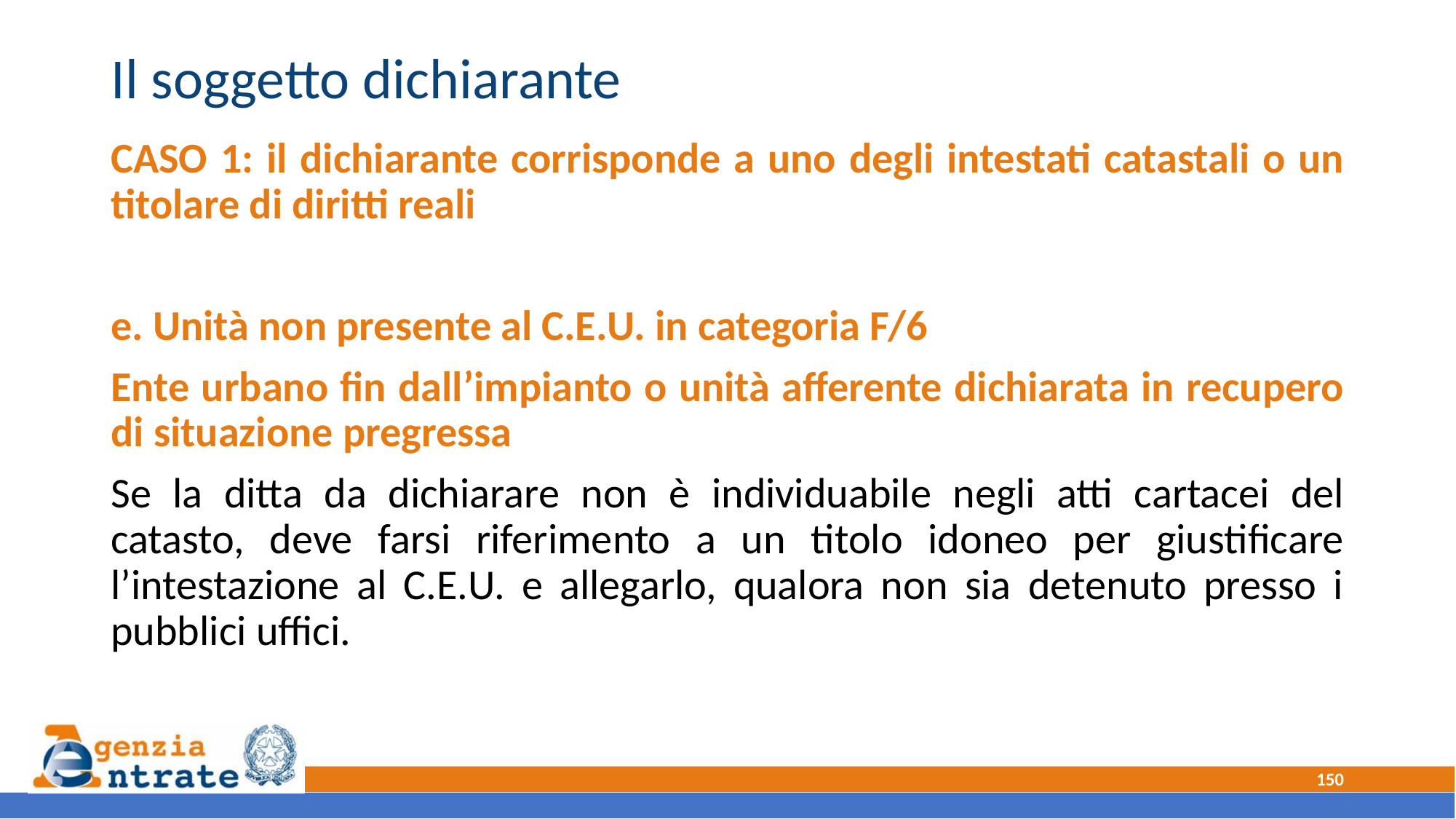

# Il soggetto dichiarante
CASO 1: il dichiarante corrisponde a uno degli intestati catastali o un titolare di diritti reali

e. Unità non presente al C.E.U. in categoria F/6
Ente urbano fin dall’impianto o unità afferente dichiarata in recupero di situazione pregressa
Se la ditta da dichiarare non è individuabile negli atti cartacei del catasto, deve farsi riferimento a un titolo idoneo per giustificare l’intestazione al C.E.U. e allegarlo, qualora non sia detenuto presso i pubblici uffici.